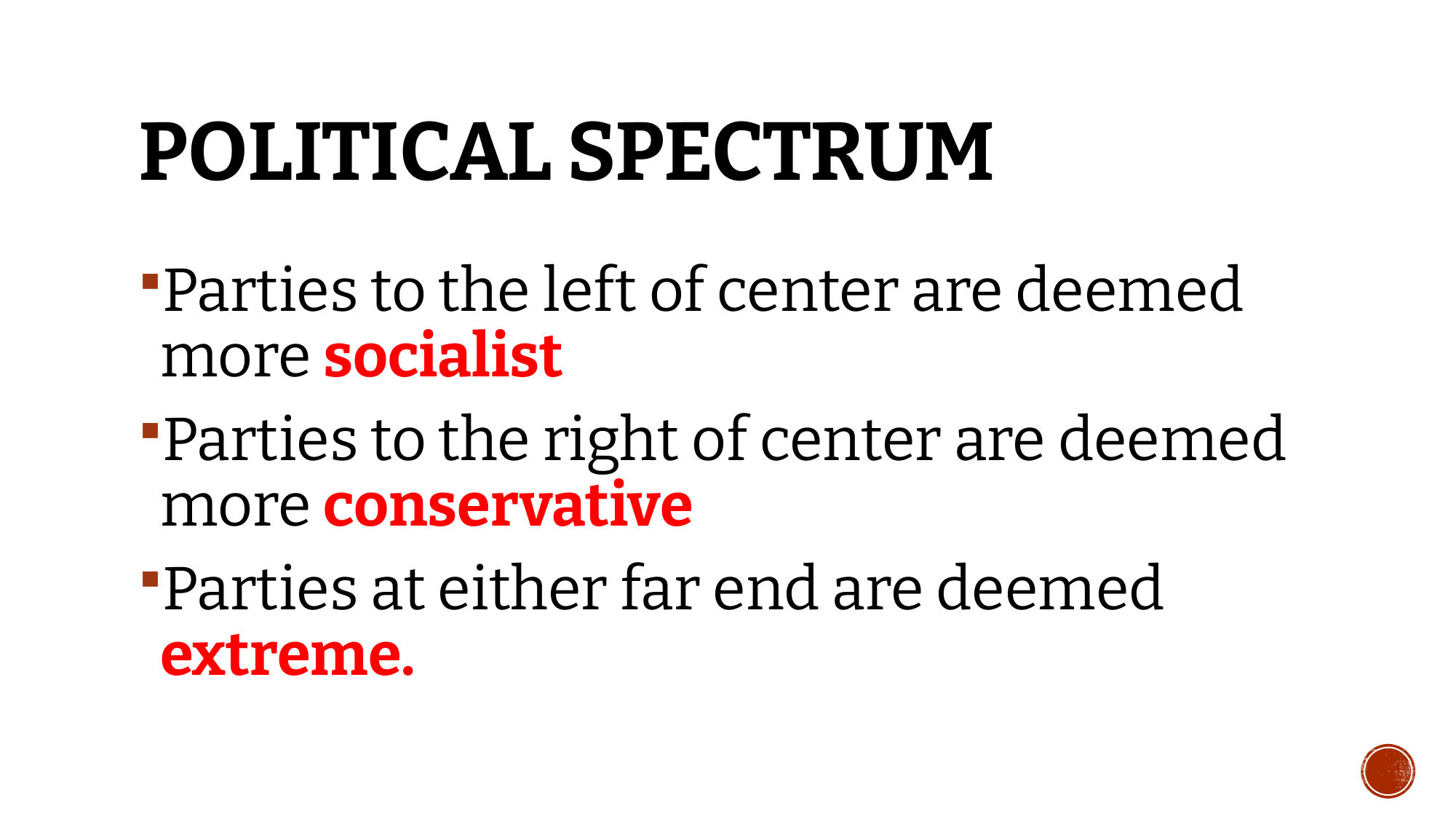

# Political Spectrum
Parties to the left of center are deemed more socialist
Parties to the right of center are deemed more conservative
Parties at either far end are deemed extreme.